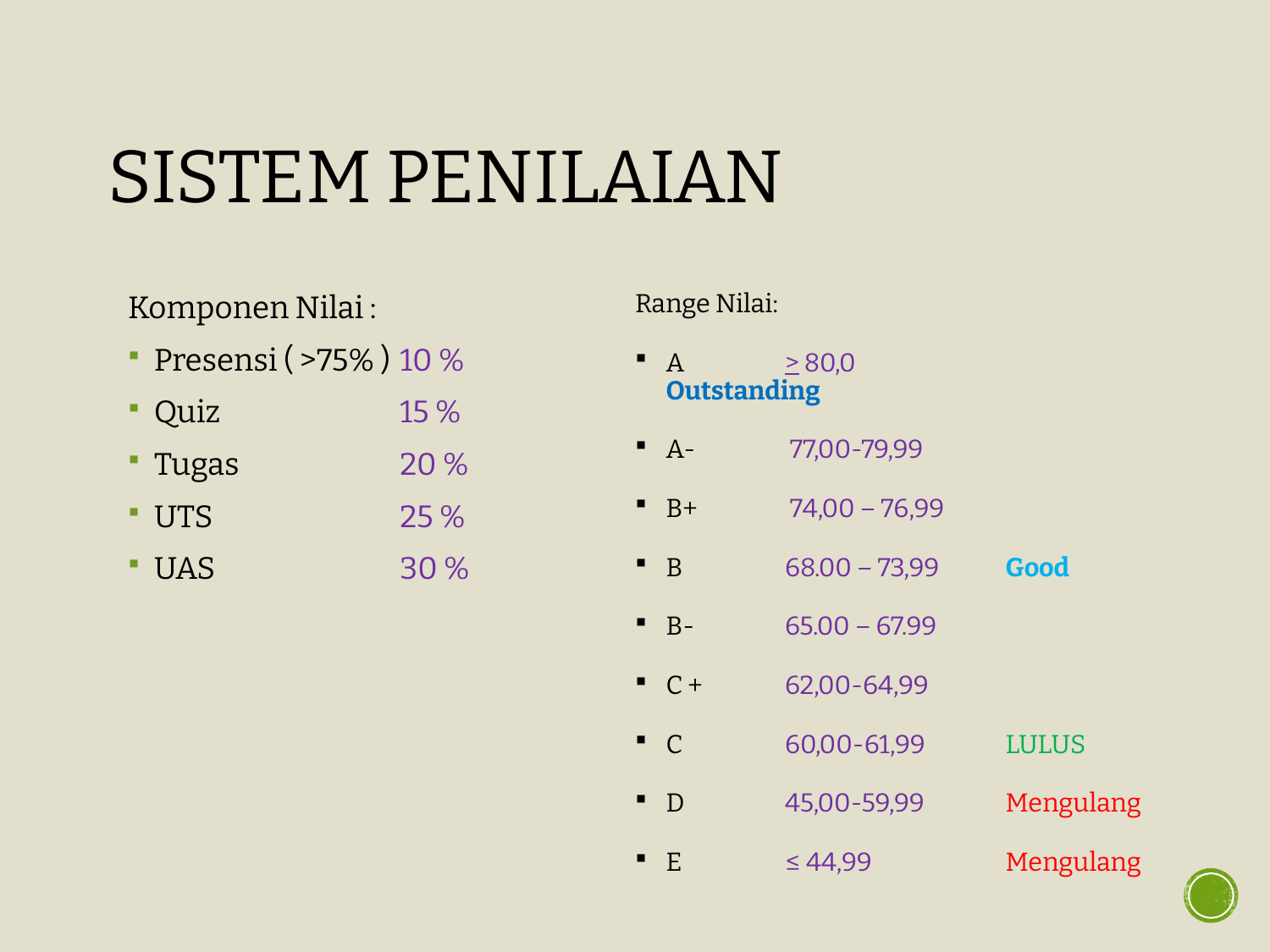

# Sistem Penilaian
Komponen Nilai :
Presensi ( >75% )	10 %
Quiz 	15 %
Tugas 	20 %
UTS 	25 %
UAS 	30 %

Range Nilai:
A  	> 80,0 	Outstanding
A-	 77,00-79,99
B+	 74,00 – 76,99
B 	68.00 – 73,99	Good
B-	65.00 – 67.99
C +	62,00-64,99
C	60,00-61,99	LULUS
D 	45,00-59,99	Mengulang
E 	≤ 44,99	Mengulang